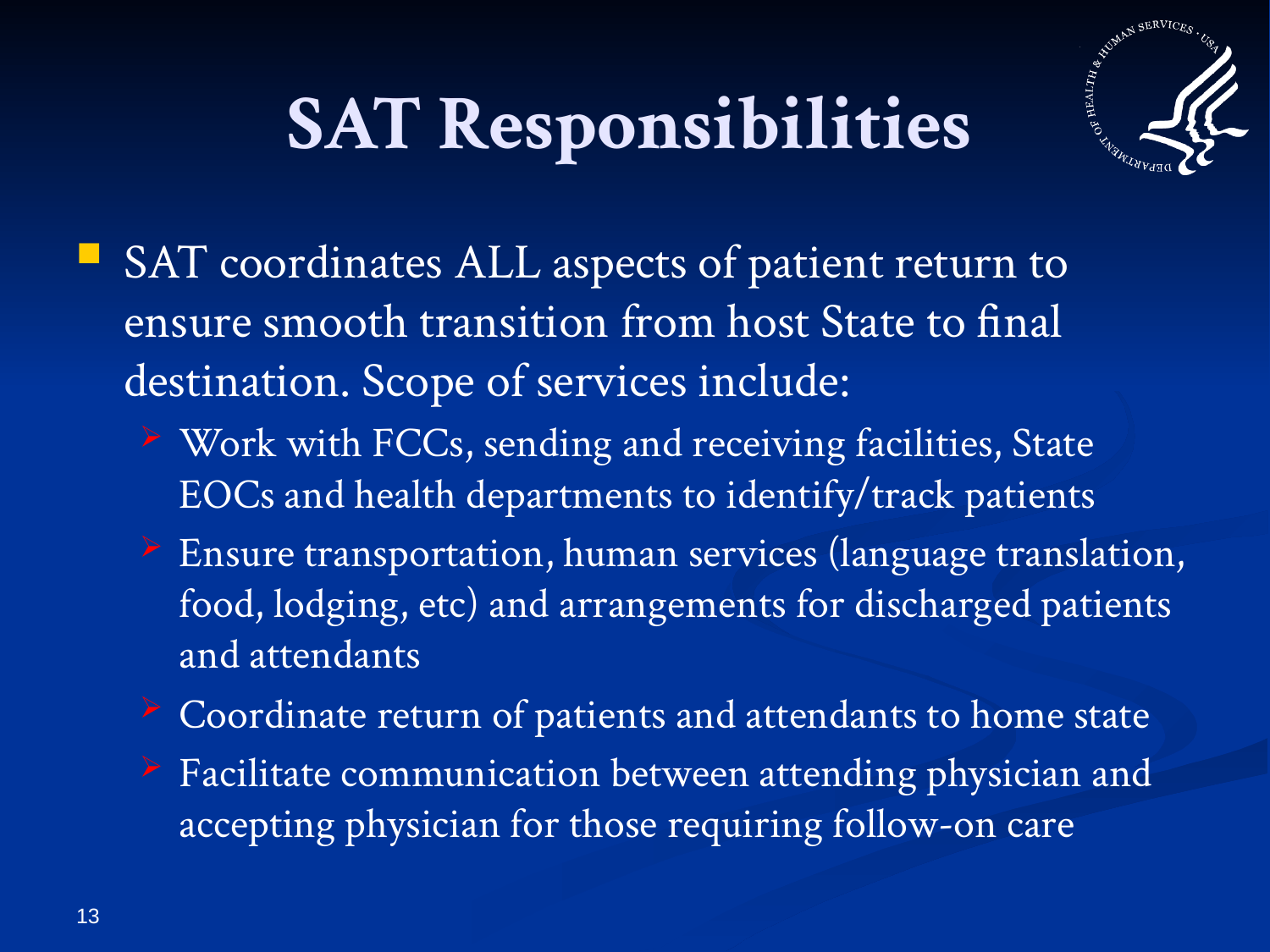

# SAT Responsibilities
SAT coordinates ALL aspects of patient return to ensure smooth transition from host State to final destination. Scope of services include:
Work with FCCs, sending and receiving facilities, State EOCs and health departments to identify/track patients
Ensure transportation, human services (language translation, food, lodging, etc) and arrangements for discharged patients and attendants
Coordinate return of patients and attendants to home state
Facilitate communication between attending physician and accepting physician for those requiring follow-on care
13